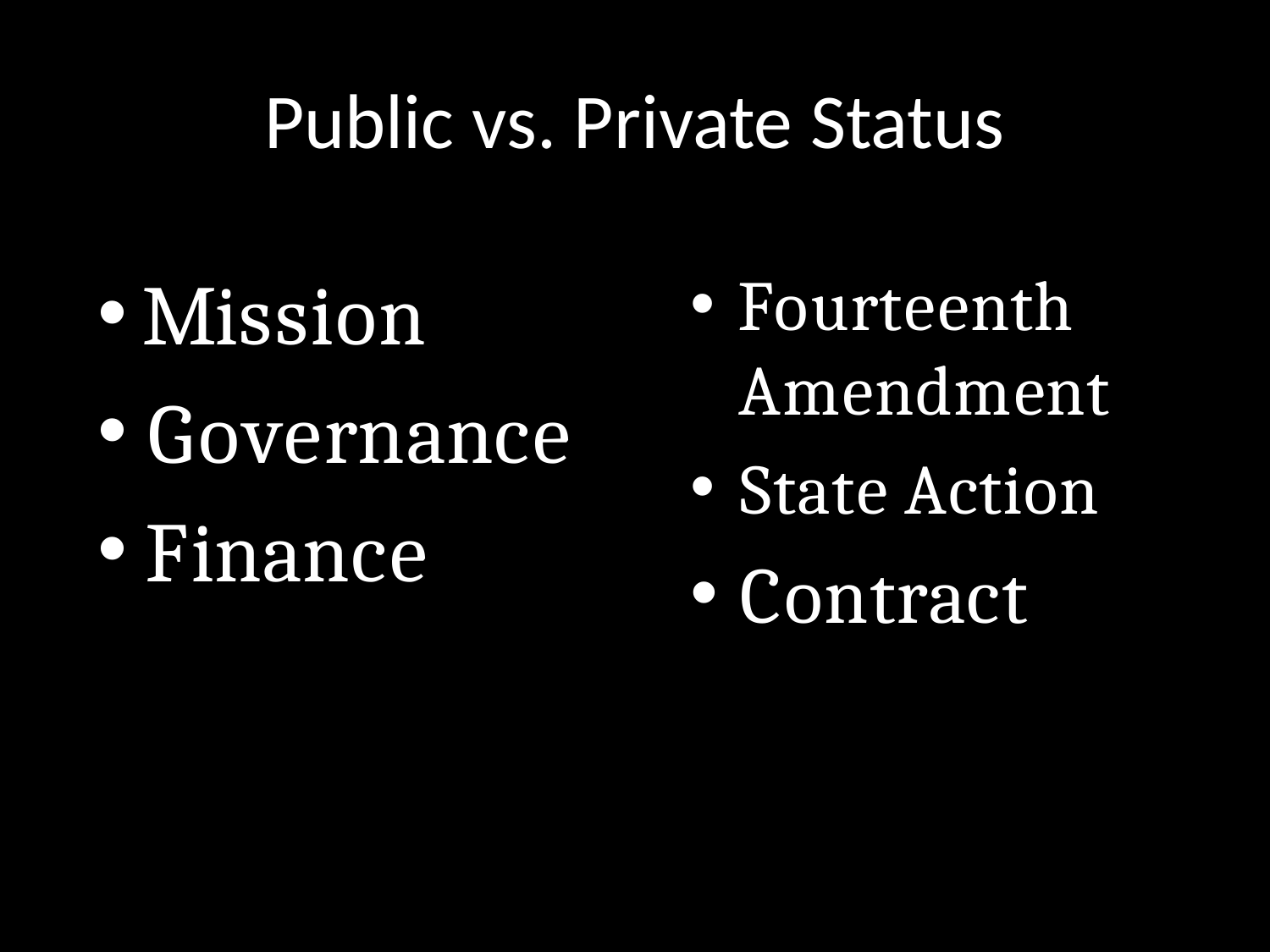

# Public vs. Private Status
Mission
Governance
Finance
Fourteenth Amendment
State Action
Contract